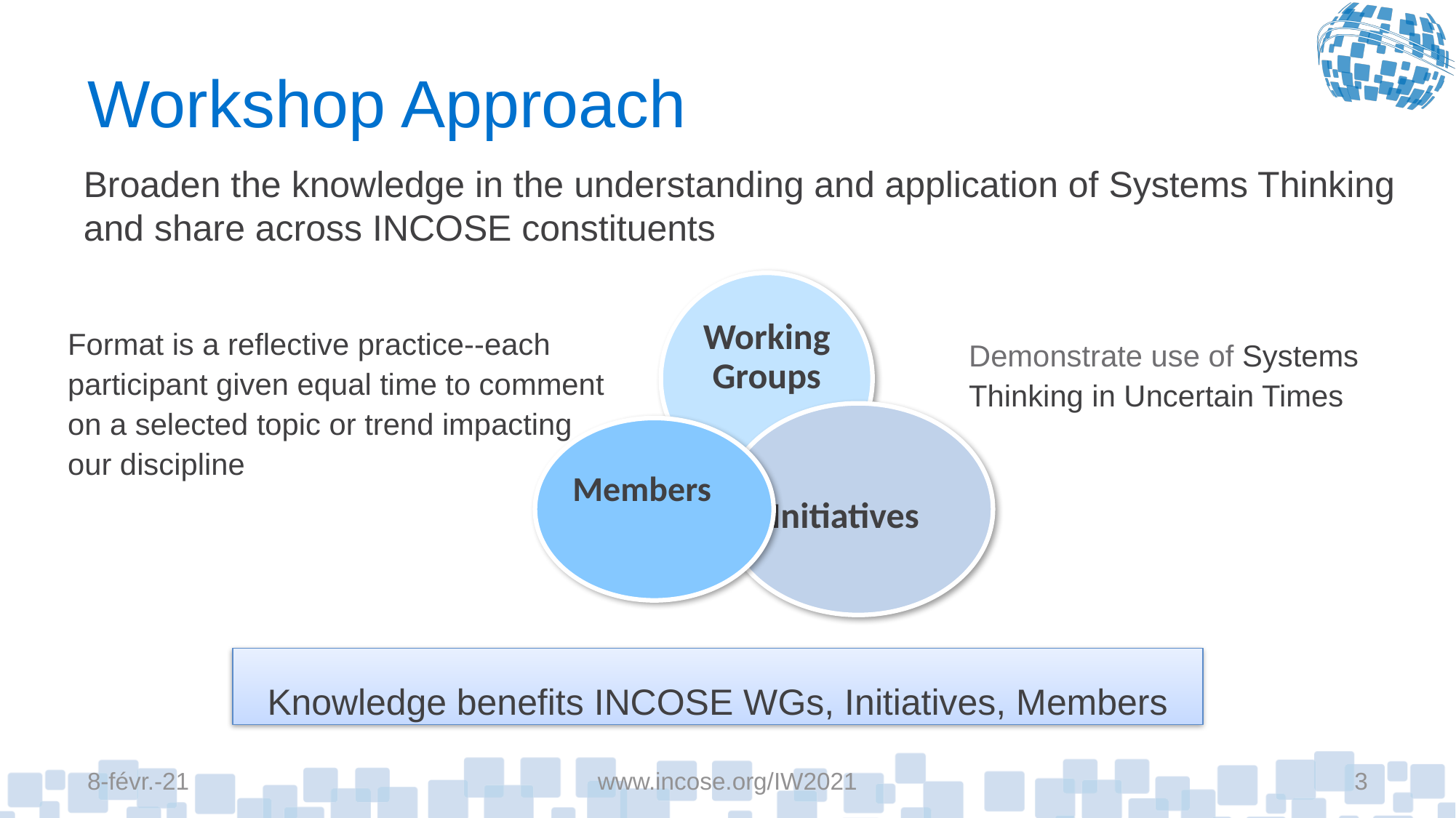

# Workshop Approach
Broaden the knowledge in the understanding and application of Systems Thinking and share across INCOSE constituents
Working Groups
 Initiatives
     Members

Format is a reflective practice--each participant given equal time to comment on a selected topic or trend impacting our discipline
Demonstrate use of Systems Thinking in Uncertain Times

Knowledge benefits INCOSE WGs, Initiatives, Members
8-févr.-21
www.incose.org/IW2021
3